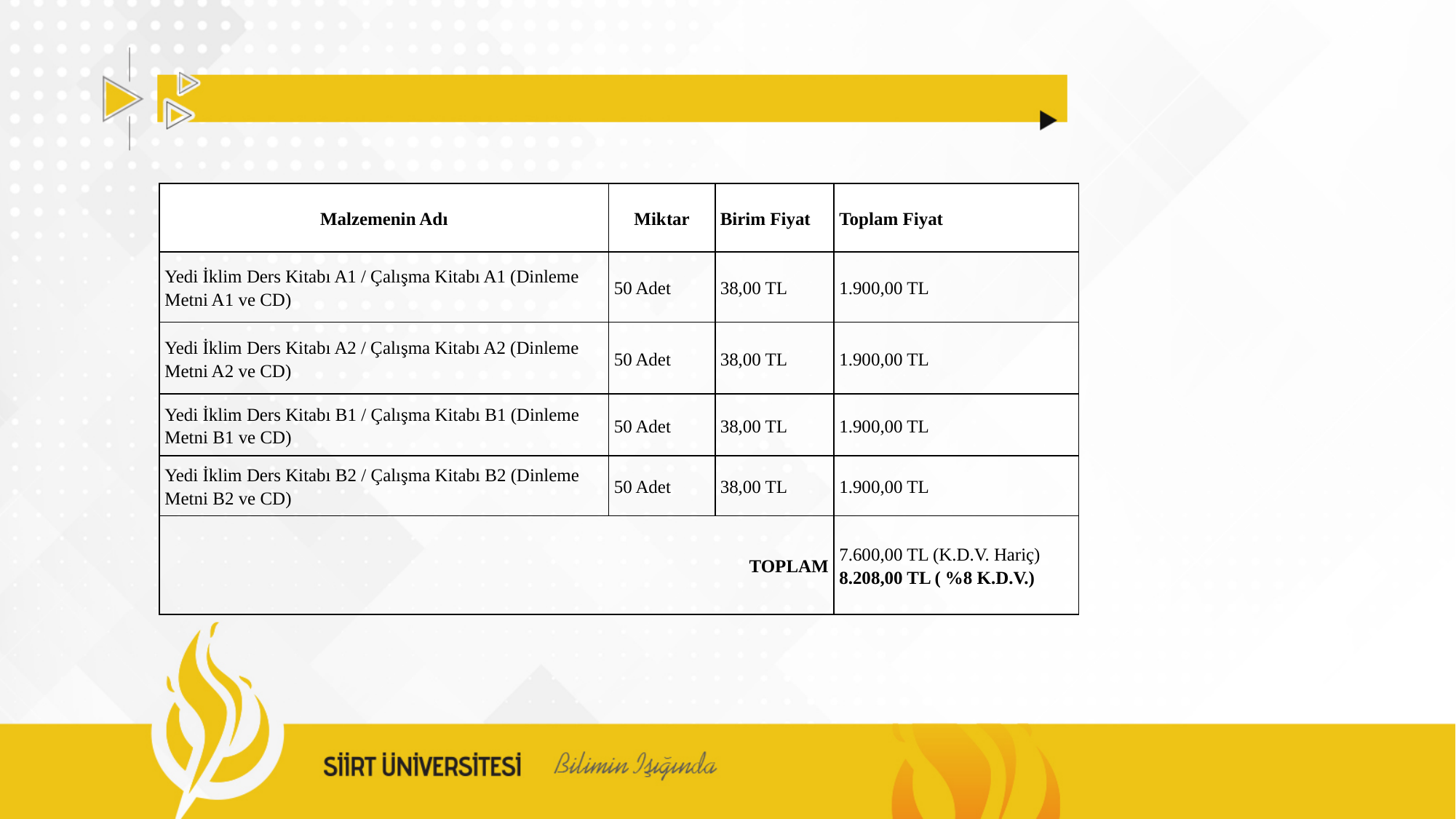

#
| Malzemenin Adı | Miktar | Birim Fiyat | Toplam Fiyat |
| --- | --- | --- | --- |
| Yedi İklim Ders Kitabı A1 / Çalışma Kitabı A1 (Dinleme Metni A1 ve CD) | 50 Adet | 38,00 TL | 1.900,00 TL |
| Yedi İklim Ders Kitabı A2 / Çalışma Kitabı A2 (Dinleme Metni A2 ve CD) | 50 Adet | 38,00 TL | 1.900,00 TL |
| Yedi İklim Ders Kitabı B1 / Çalışma Kitabı B1 (Dinleme Metni B1 ve CD) | 50 Adet | 38,00 TL | 1.900,00 TL |
| Yedi İklim Ders Kitabı B2 / Çalışma Kitabı B2 (Dinleme Metni B2 ve CD) | 50 Adet | 38,00 TL | 1.900,00 TL |
| TOPLAM |  |  | 7.600,00 TL (K.D.V. Hariç)   8.208,00 TL ( %8 K.D.V.) |